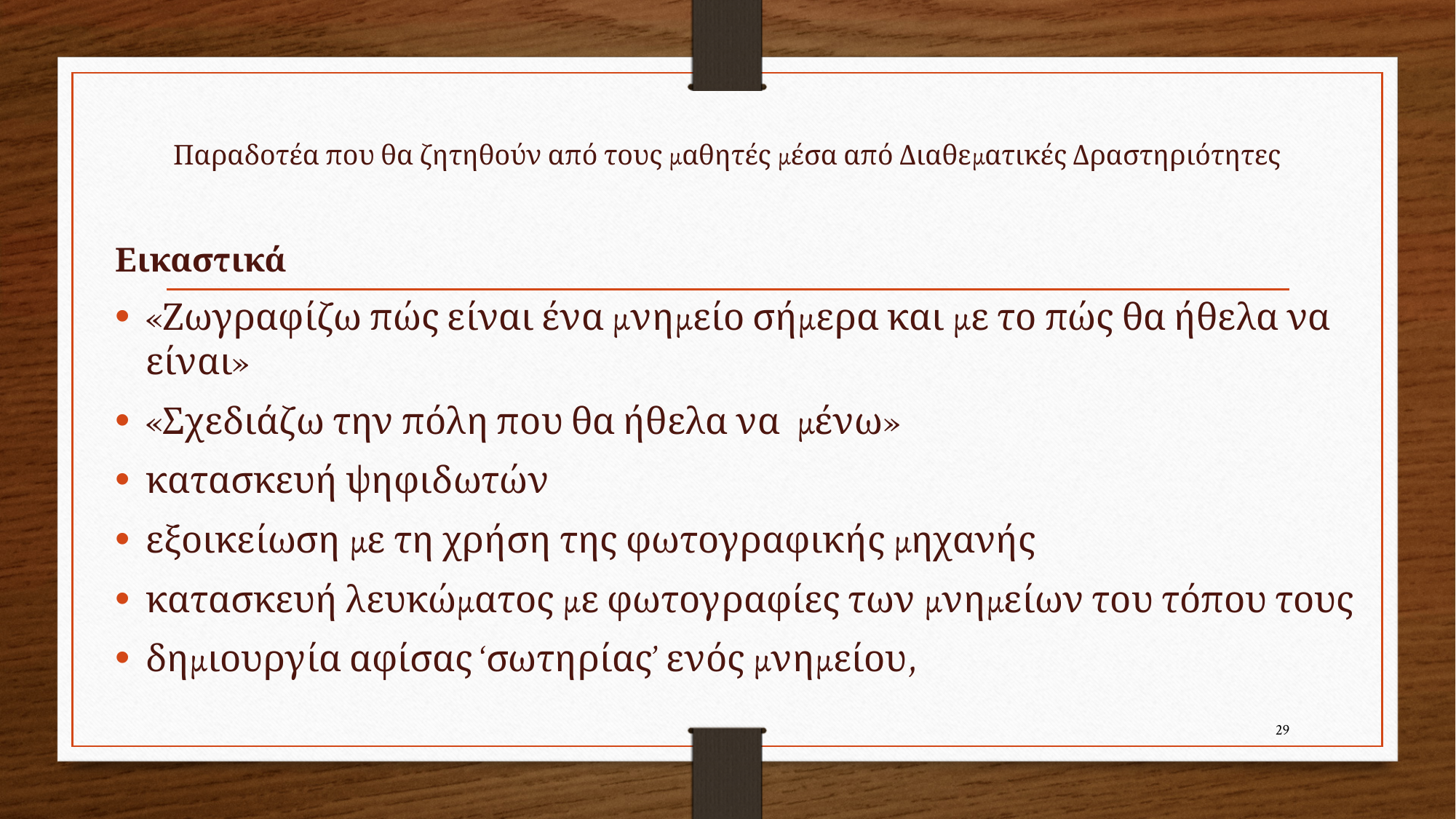

# Παραδοτέα που θα ζητηθούν από τους μαθητές μέσα από Διαθεματικές Δραστηριότητες
Εικαστικά
«Ζωγραφίζω πώς είναι ένα μνημείο σήμερα και με το πώς θα ήθελα να είναι»
«Σχεδιάζω την πόλη που θα ήθελα να  μένω»
κατασκευή ψηφιδωτών
εξοικείωση με τη χρήση της φωτογραφικής μηχανής
κατασκευή λευκώματος με φωτογραφίες των μνημείων του τόπου τους
δημιουργία αφίσας ‘σωτηρίας’ ενός μνημείου,

29